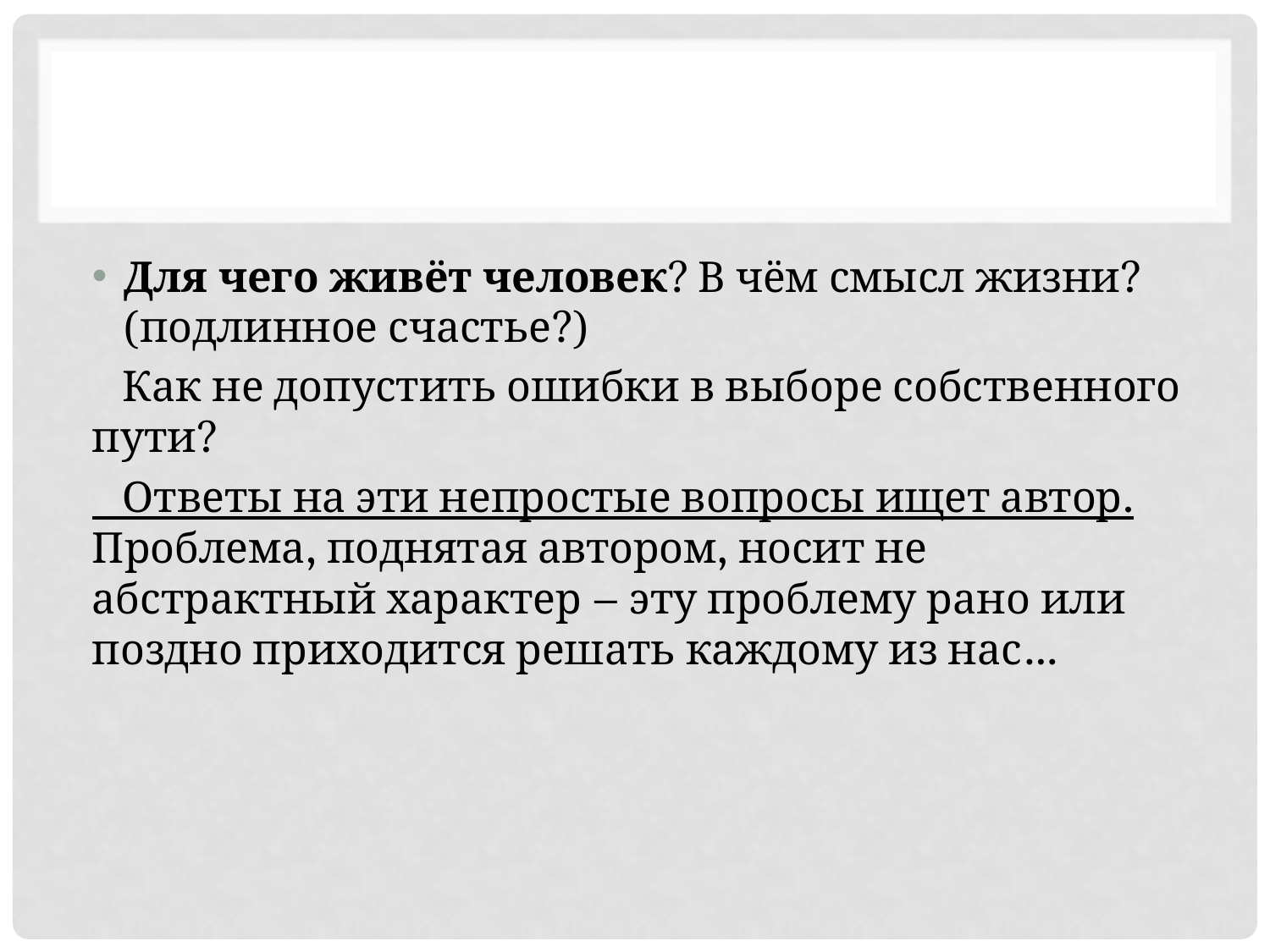

Для чего живёт человек? В чём смысл жизни? (подлинное счастье?)
   Как не допустить ошибки в выборе собственного пути?
   Ответы на эти непростые вопросы ищет автор. Проблема, поднятая автором, носит не абстрактный характер – эту проблему рано или поздно приходится решать каждому из нас…